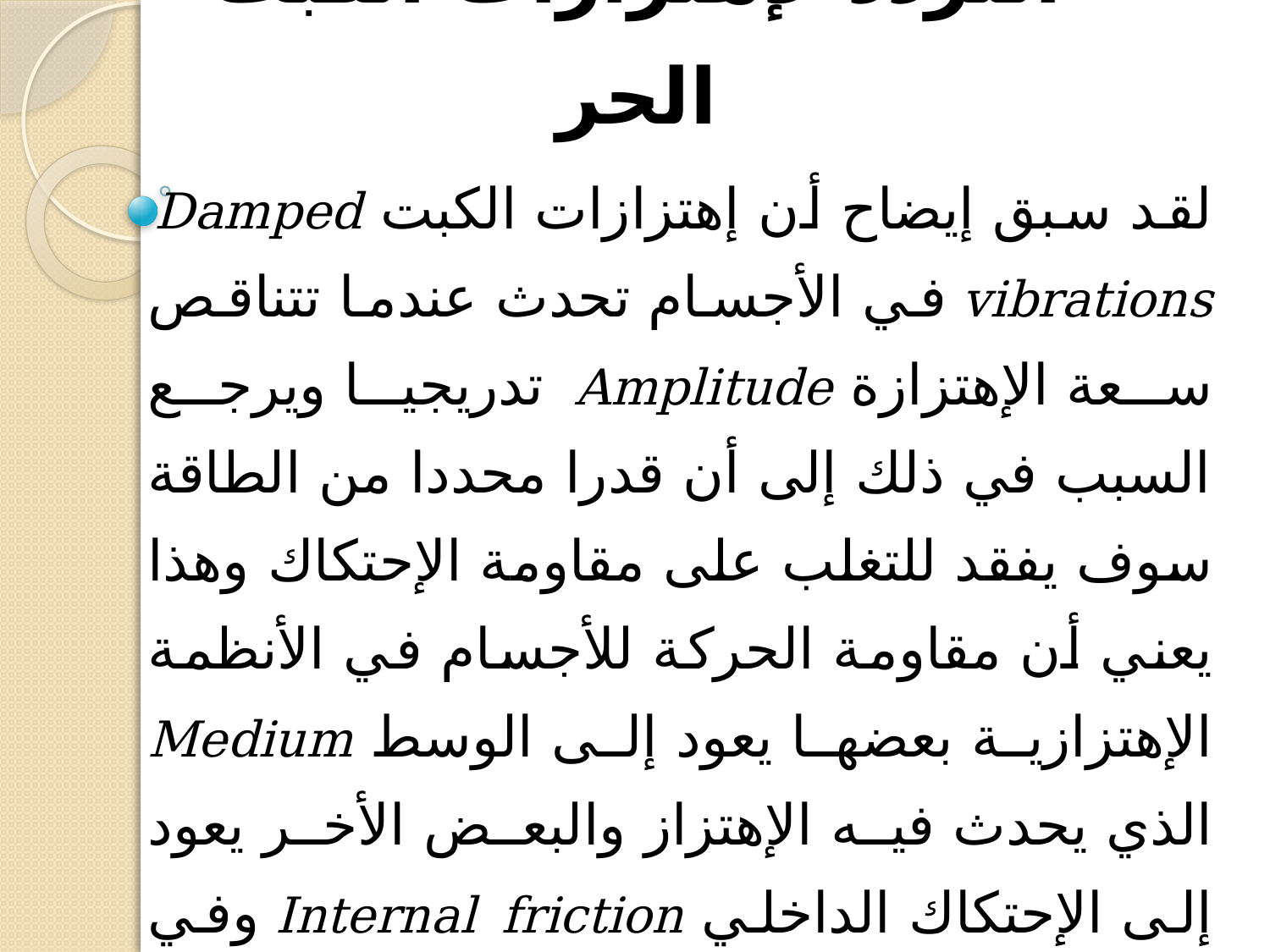

# التردد لإهتزازات الكبت الحر
لقد سبق إيضاح أن إهتزازات الكبت Damped vibrations في الأجسام تحدث عندما تتناقص سعة الإهتزازة Amplitude  تدريجيا ويرجع السبب في ذلك إلى أن قدرا محددا من الطاقة سوف يفقد للتغلب على مقاومة الإحتكاك وهذا يعني أن مقاومة الحركة للأجسام في الأنظمة الإهتزازية بعضها يعود إلى الوسط Medium الذي يحدث فيه الإهتزاز والبعض الأخر يعود إلى الإحتكاك الداخلي Internal friction وفي حالات معينة فهناك جزءا ثالثا يعود إلى مانعات الإهتزاز أو مساعدات الكبت Dash pots.